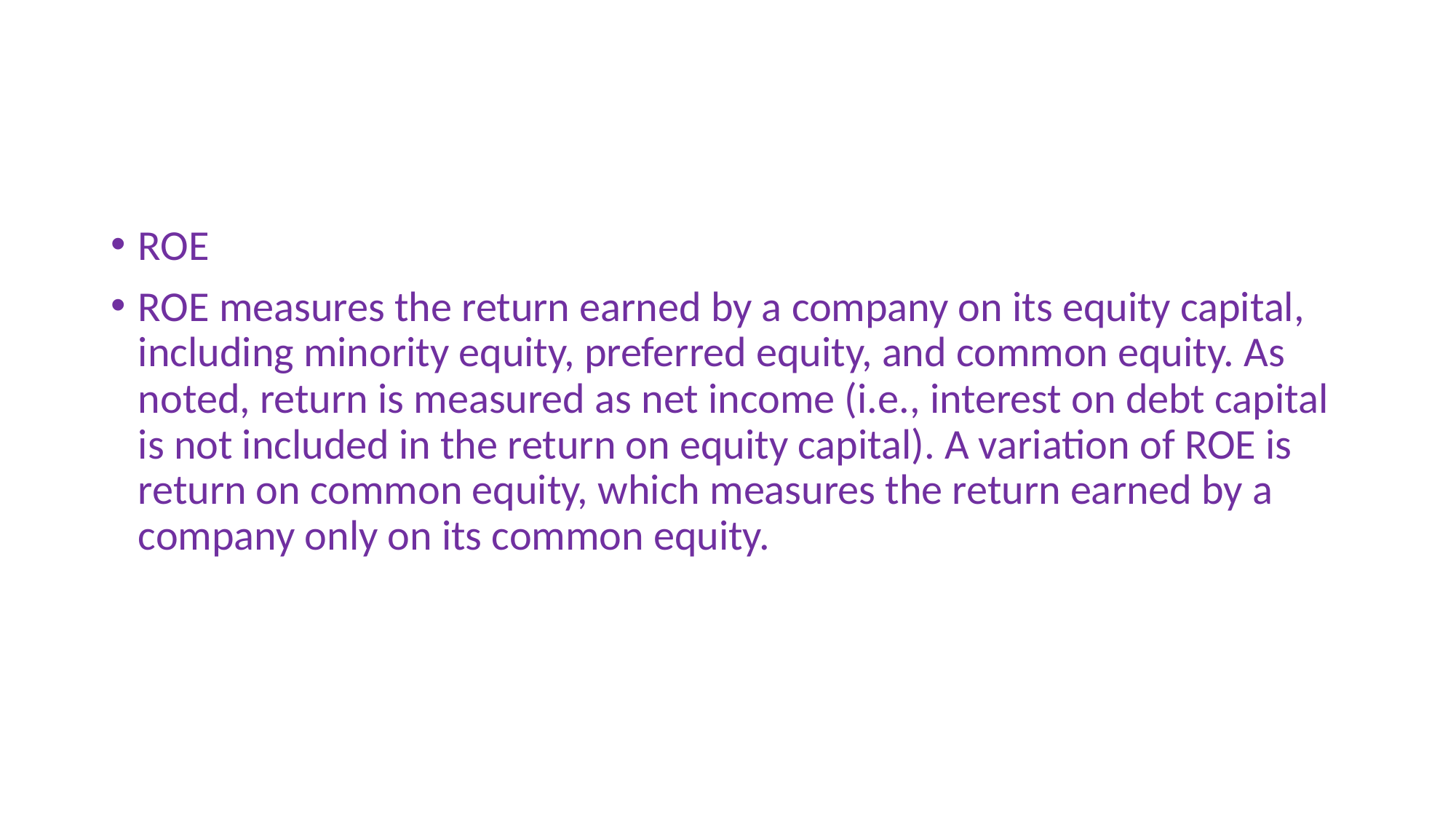

#
ROE
ROE measures the return earned by a company on its equity capital, including minority equity, preferred equity, and common equity. As noted, return is measured as net income (i.e., interest on debt capital is not included in the return on equity capital). A variation of ROE is return on common equity, which measures the return earned by a company only on its common equity.